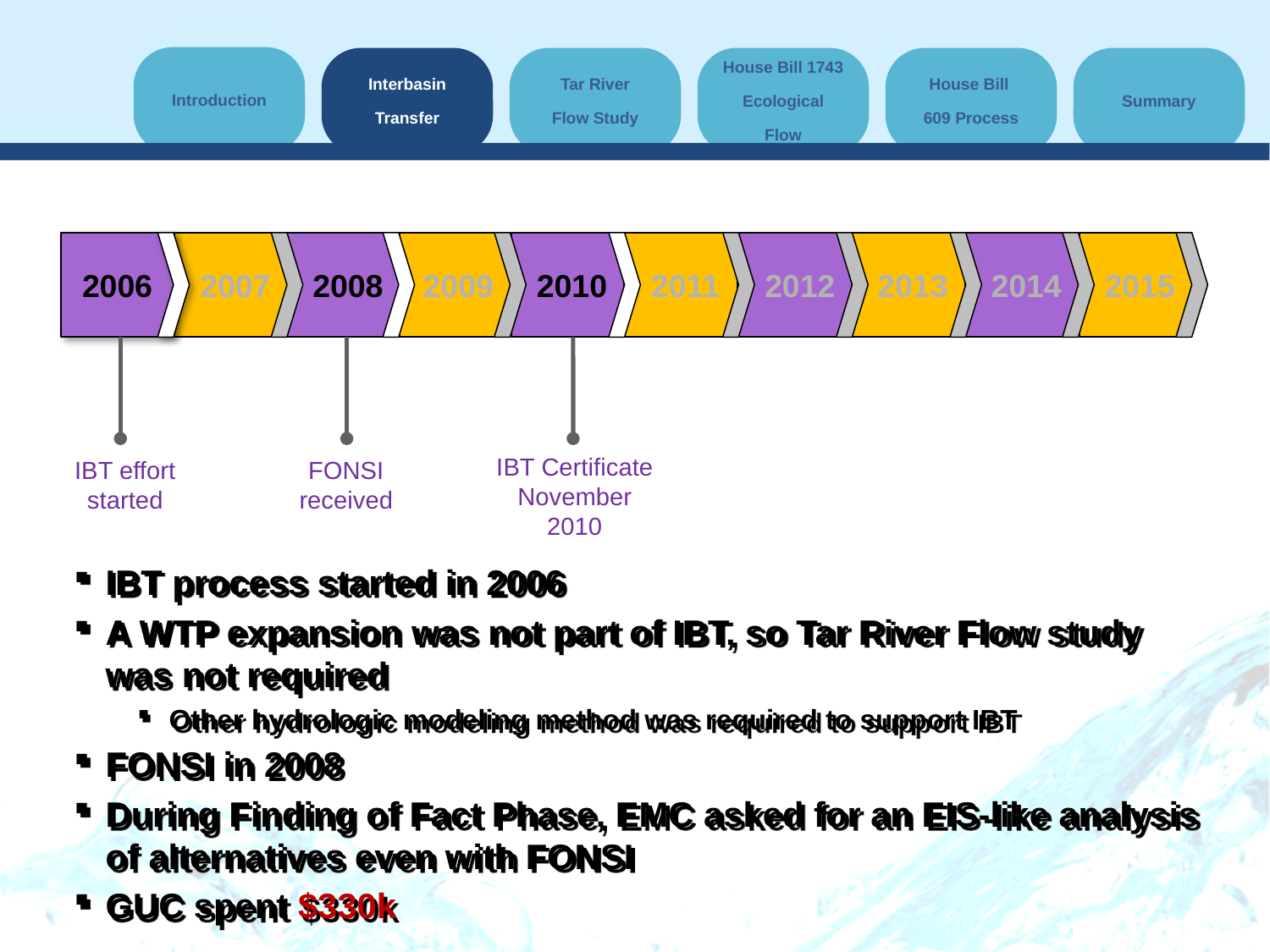

2006

2007

2008

2009

2010

2011

2012

2013

2014

2015

IBT Certificate November 2010
IBT effort started
FONSI received
IBT process started in 2006
A WTP expansion was not part of IBT, so Tar River Flow study was not required
Other hydrologic modeling method was required to support IBT
FONSI in 2008
During Finding of Fact Phase, EMC asked for an EIS‐like analysis of alternatives even with FONSI
GUC spent $330k